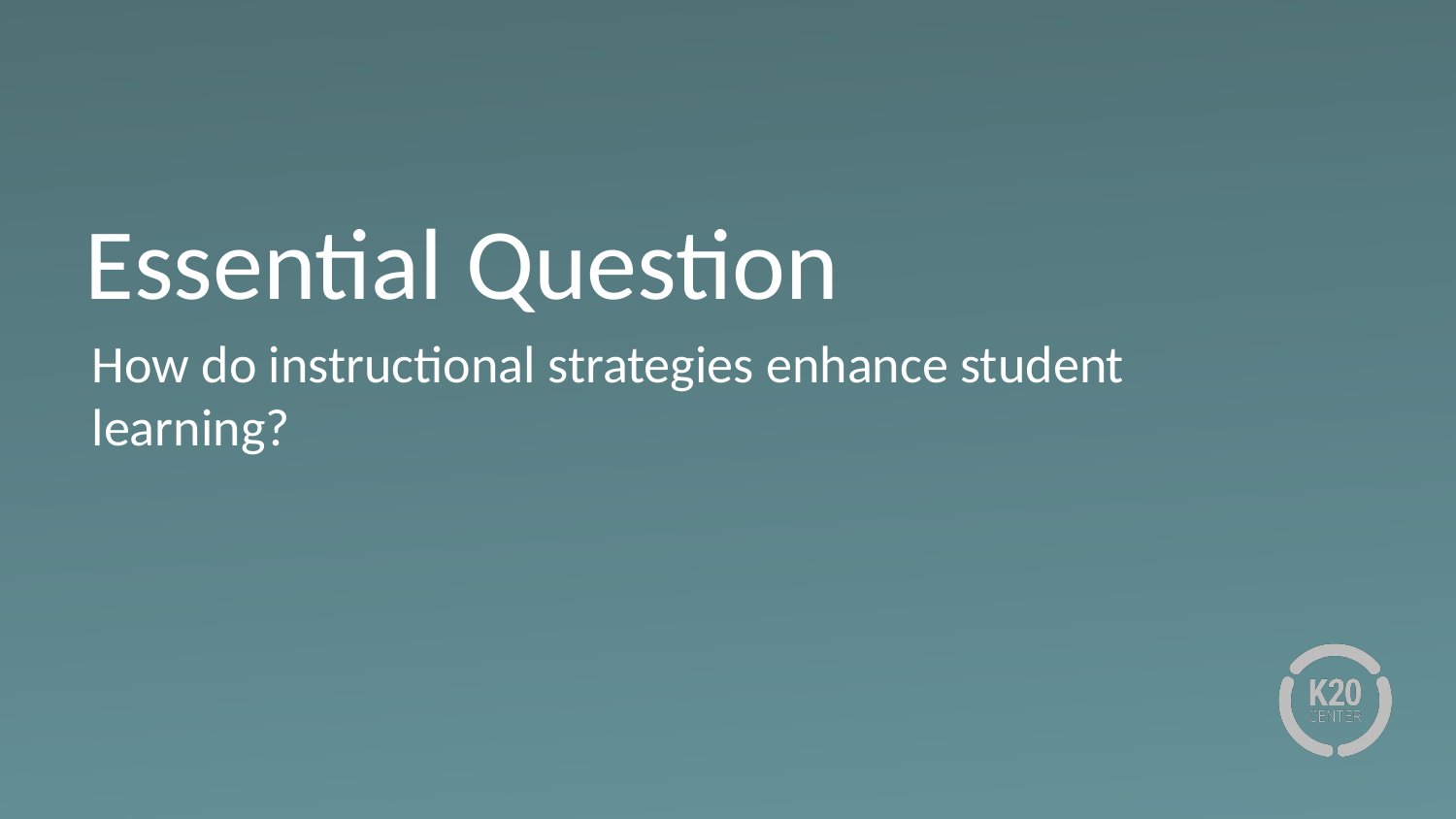

# Essential Question
How do instructional strategies enhance student learning?